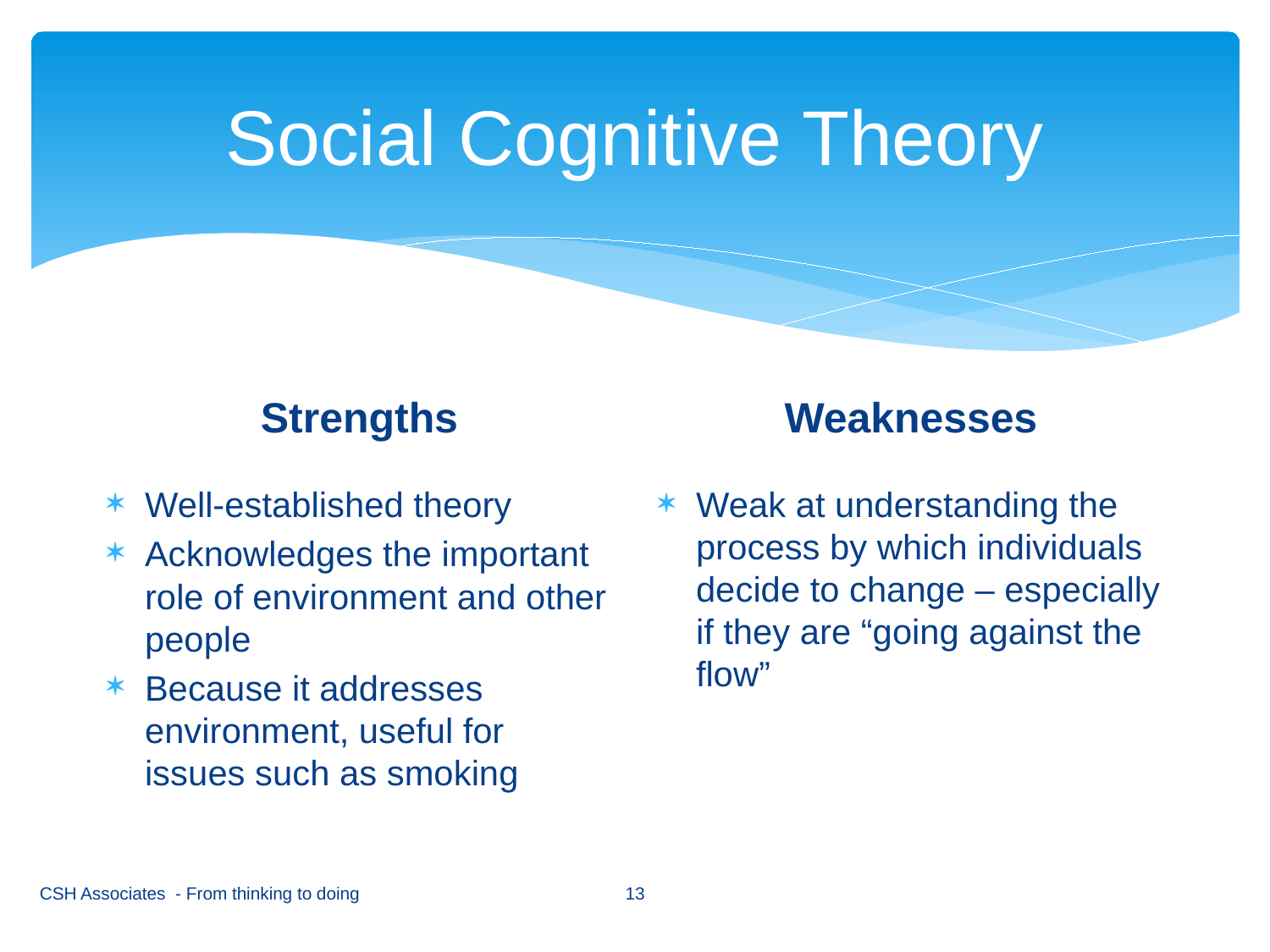

# Social Cognitive Theory
Weaknesses
Strengths
Well-established theory
Acknowledges the important role of environment and other people
Because it addresses environment, useful for issues such as smoking
Weak at understanding the process by which individuals decide to change – especially if they are “going against the flow”
13
CSH Associates  - From thinking to doing